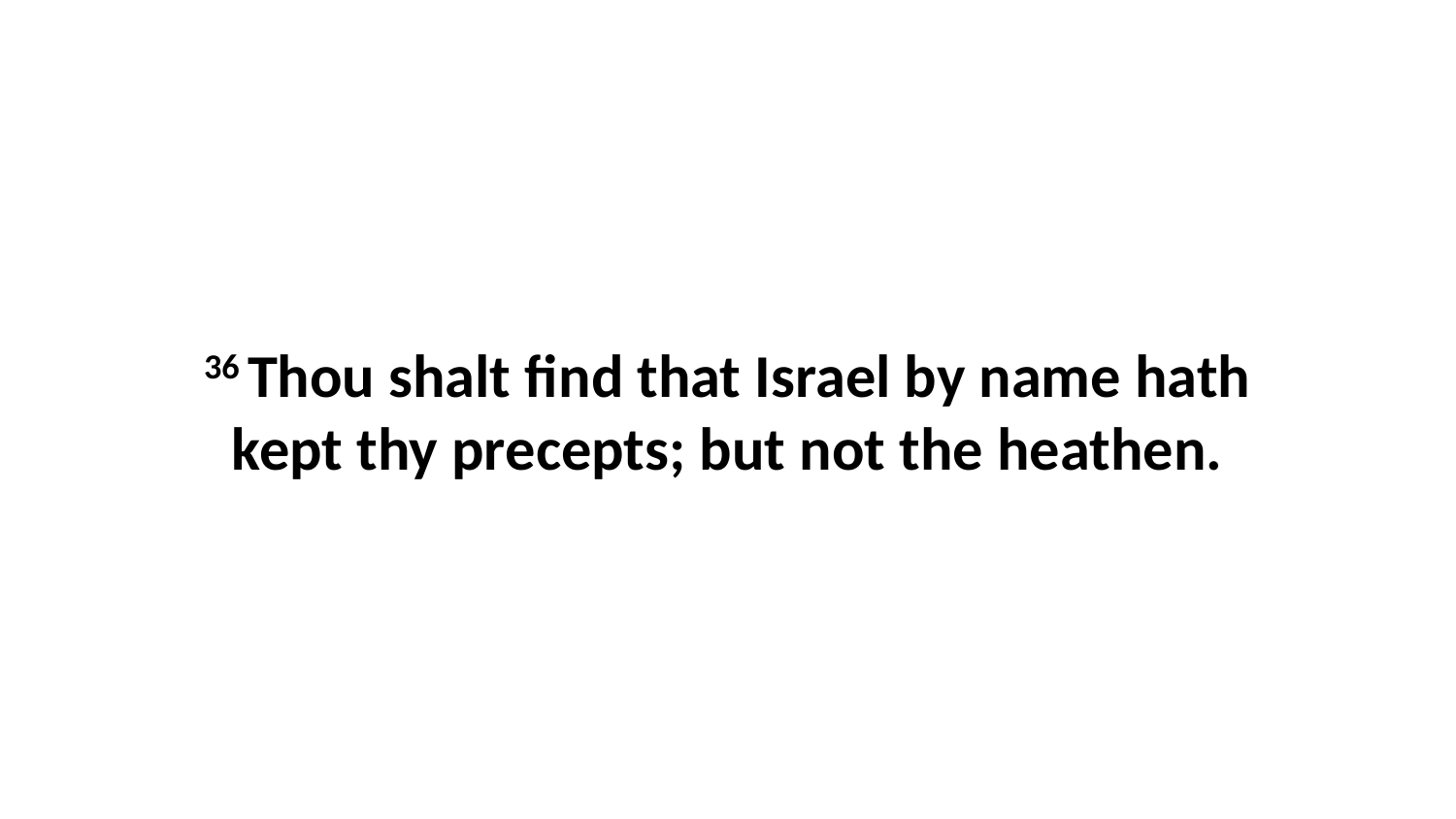

36 Thou shalt find that Israel by name hath kept thy precepts; but not the heathen.